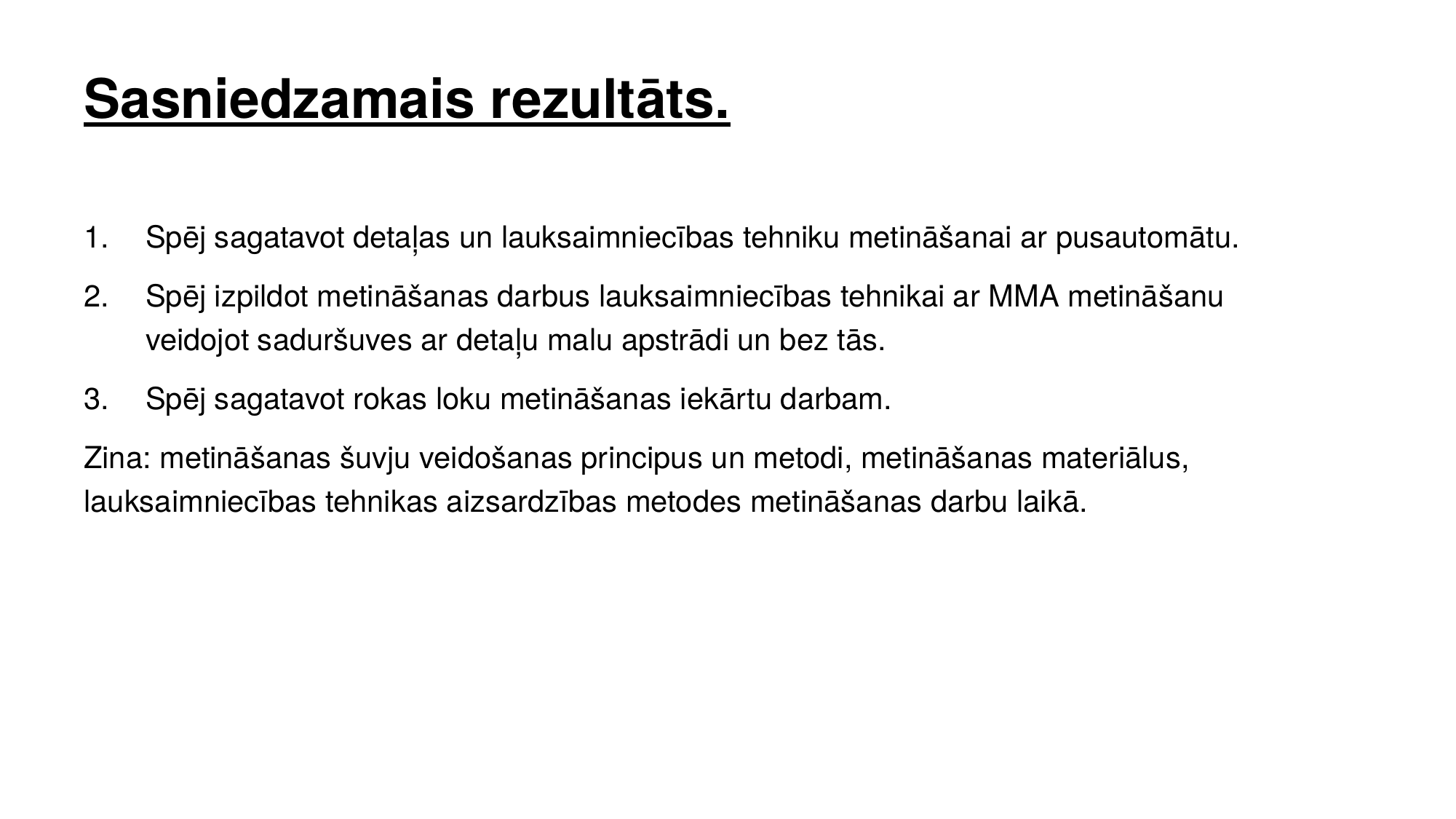

# Sasniedzamais rezultāts.
Spēj sagatavot detaļas un lauksaimniecības tehniku metināšanai ar pusautomātu.
Spēj izpildot metināšanas darbus lauksaimniecības tehnikai ar MMA metināšanu veidojot saduršuves ar detaļu malu apstrādi un bez tās.
Spēj sagatavot rokas loku metināšanas iekārtu darbam.
Zina: metināšanas šuvju veidošanas principus un metodi, metināšanas materiālus, lauksaimniecības tehnikas aizsardzības metodes metināšanas darbu laikā.